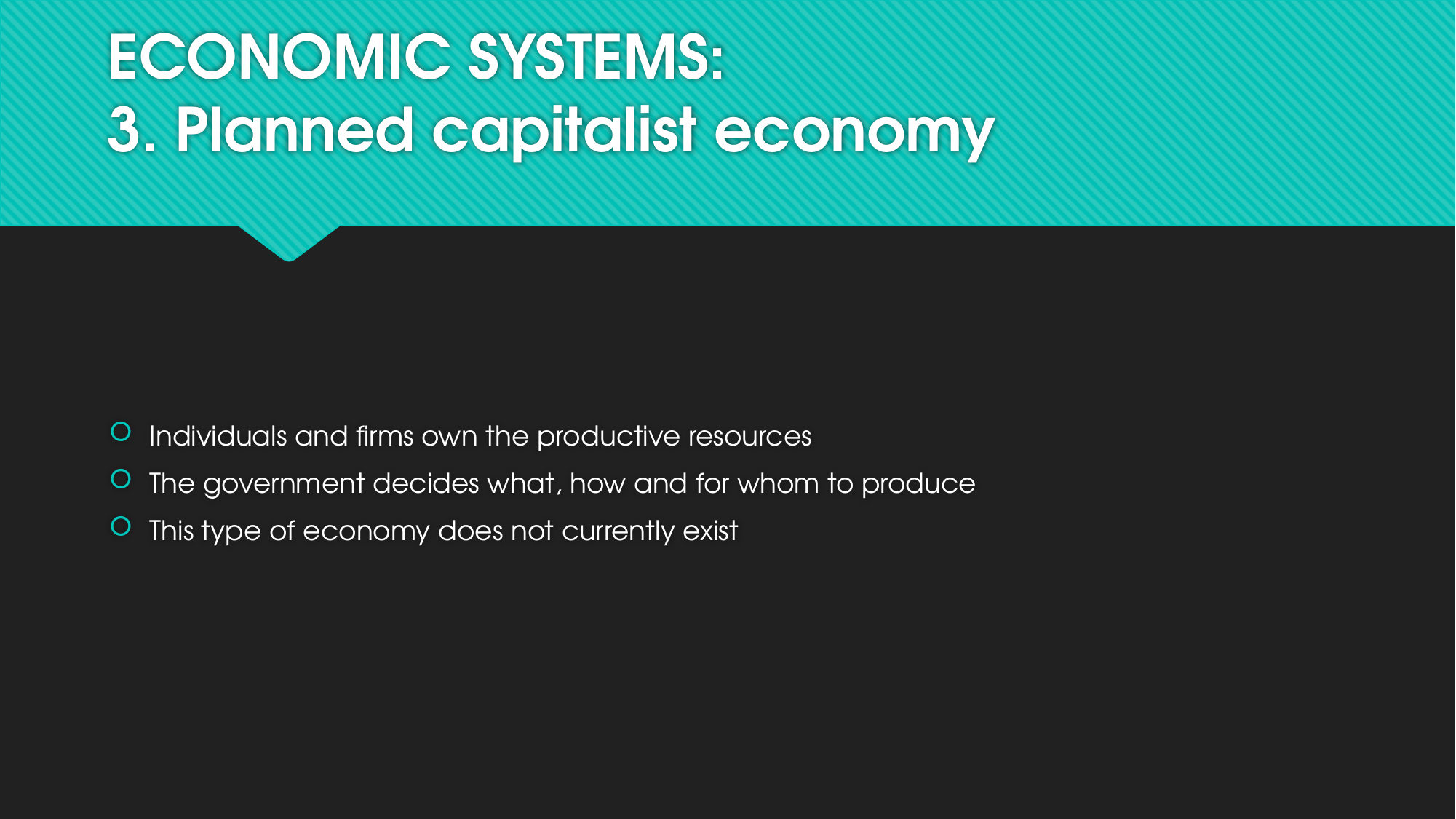

# ECONOMIC SYSTEMS: 3. Planned capitalist economy
Individuals and firms own the productive resources
The government decides what, how and for whom to produce
This type of economy does not currently exist